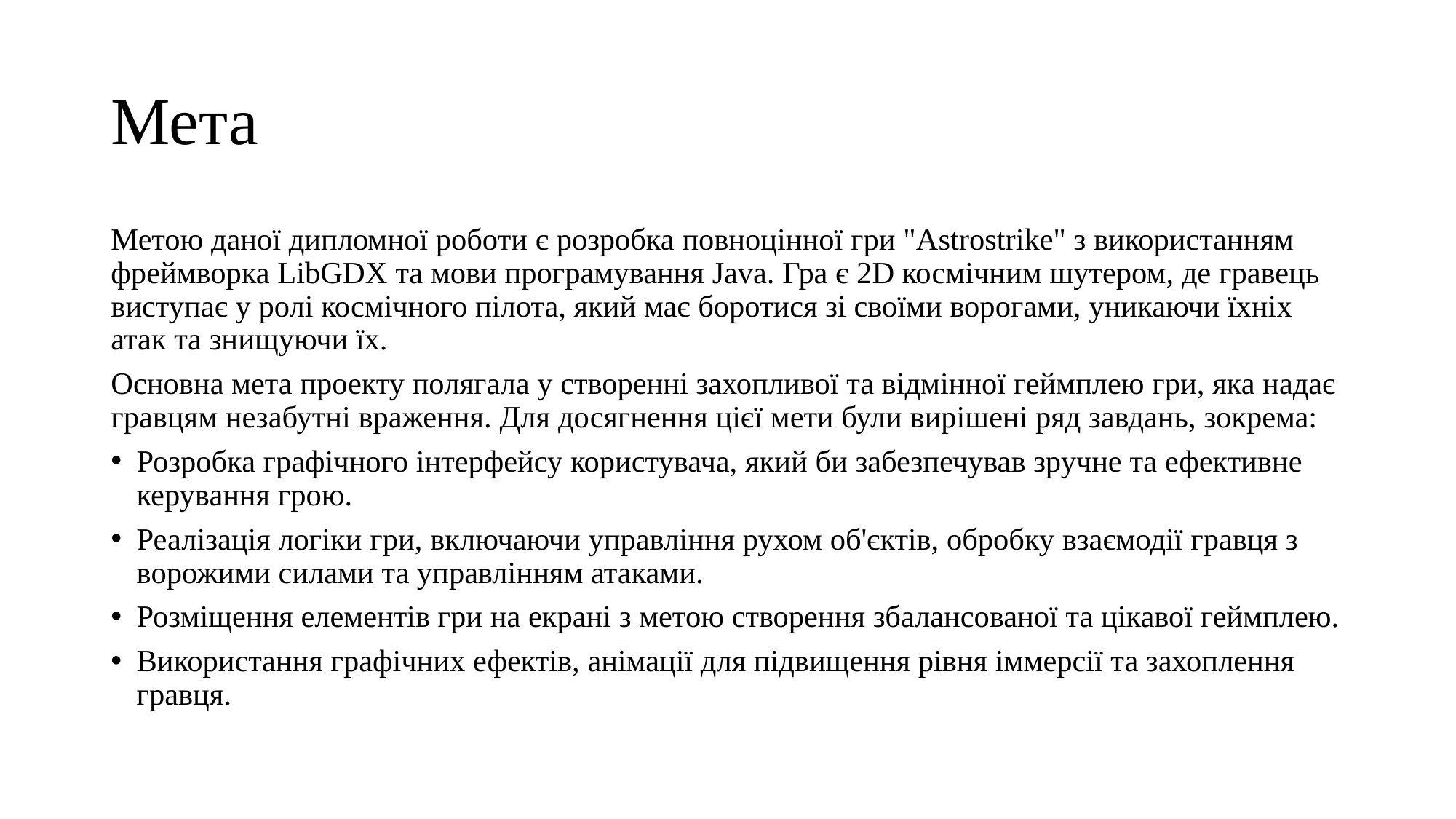

# Мета
Метою даної дипломної роботи є розробка повноцінної гри "Astrostrike" з використанням фреймворка LibGDX та мови програмування Java. Гра є 2D космічним шутером, де гравець виступає у ролі космічного пілота, який має боротися зі своїми ворогами, уникаючи їхніх атак та знищуючи їх.
Основна мета проекту полягала у створенні захопливої та відмінної геймплею гри, яка надає гравцям незабутні враження. Для досягнення цієї мети були вирішені ряд завдань, зокрема:
Розробка графічного інтерфейсу користувача, який би забезпечував зручне та ефективне керування грою.
Реалізація логіки гри, включаючи управління рухом об'єктів, обробку взаємодії гравця з ворожими силами та управлінням атаками.
Розміщення елементів гри на екрані з метою створення збалансованої та цікавої геймплею.
Використання графічних ефектів, анімації для підвищення рівня іммерсії та захоплення гравця.